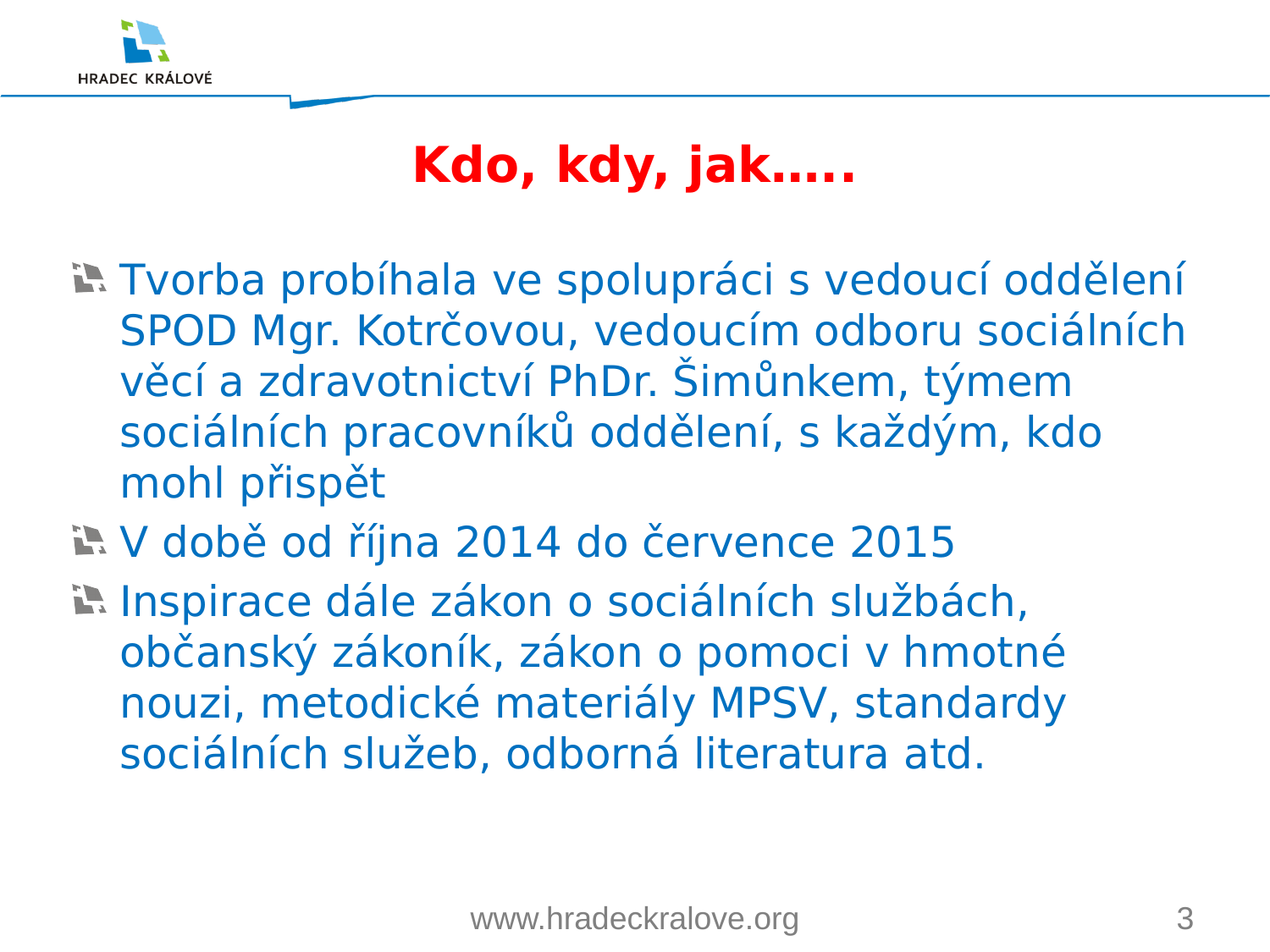

# Kdo, kdy, jak…..
Tvorba probíhala ve spolupráci s vedoucí oddělení SPOD Mgr. Kotrčovou, vedoucím odboru sociálních věcí a zdravotnictví PhDr. Šimůnkem, týmem sociálních pracovníků oddělení, s každým, kdo mohl přispět
V době od října 2014 do července 2015
Inspirace dále zákon o sociálních službách, občanský zákoník, zákon o pomoci v hmotné nouzi, metodické materiály MPSV, standardy sociálních služeb, odborná literatura atd.